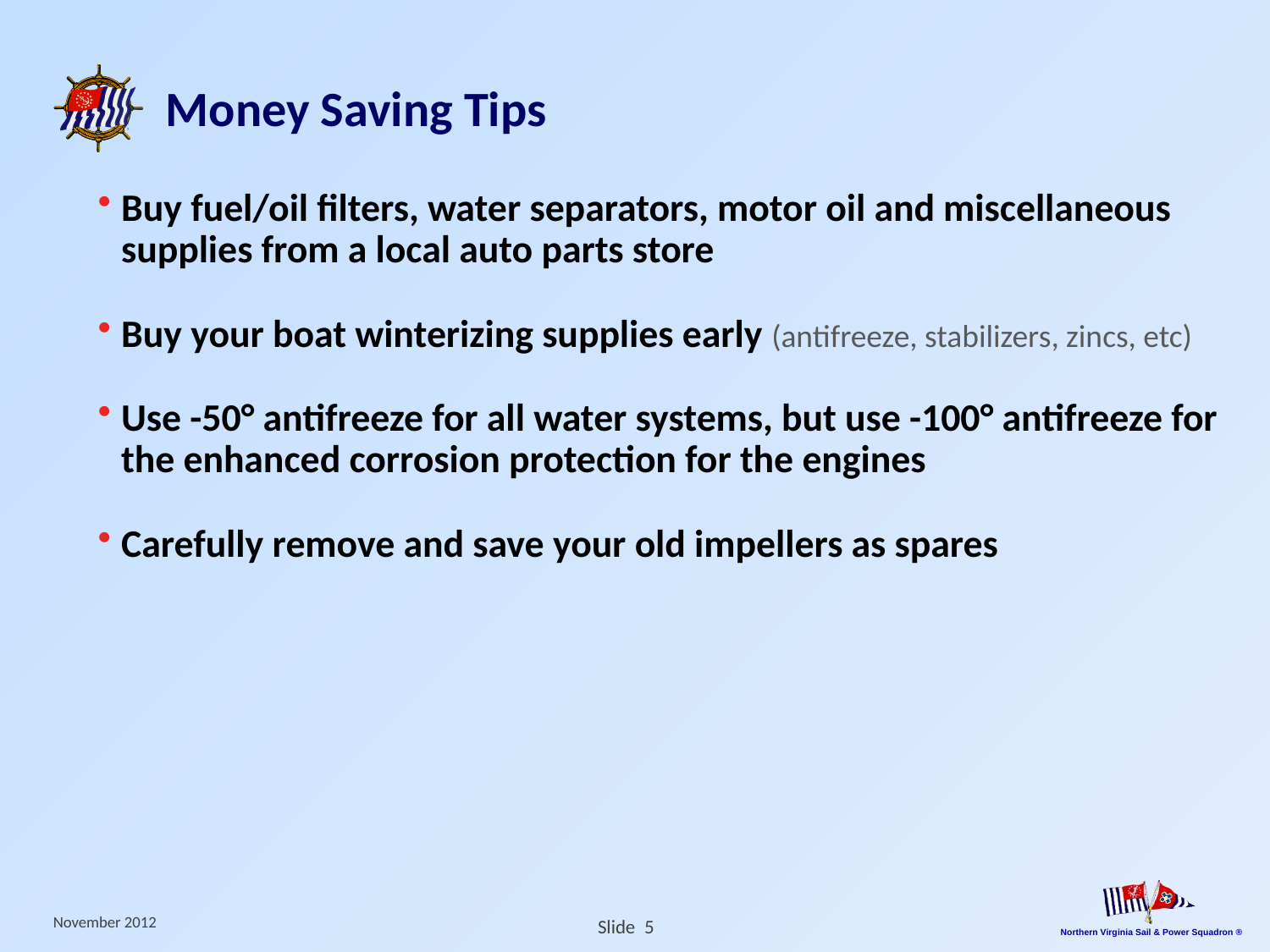

# Money Saving Tips
Buy fuel/oil filters, water separators, motor oil and miscellaneous supplies from a local auto parts store
Buy your boat winterizing supplies early (antifreeze, stabilizers, zincs, etc)
Use -50° antifreeze for all water systems, but use -100° antifreeze for the enhanced corrosion protection for the engines
Carefully remove and save your old impellers as spares